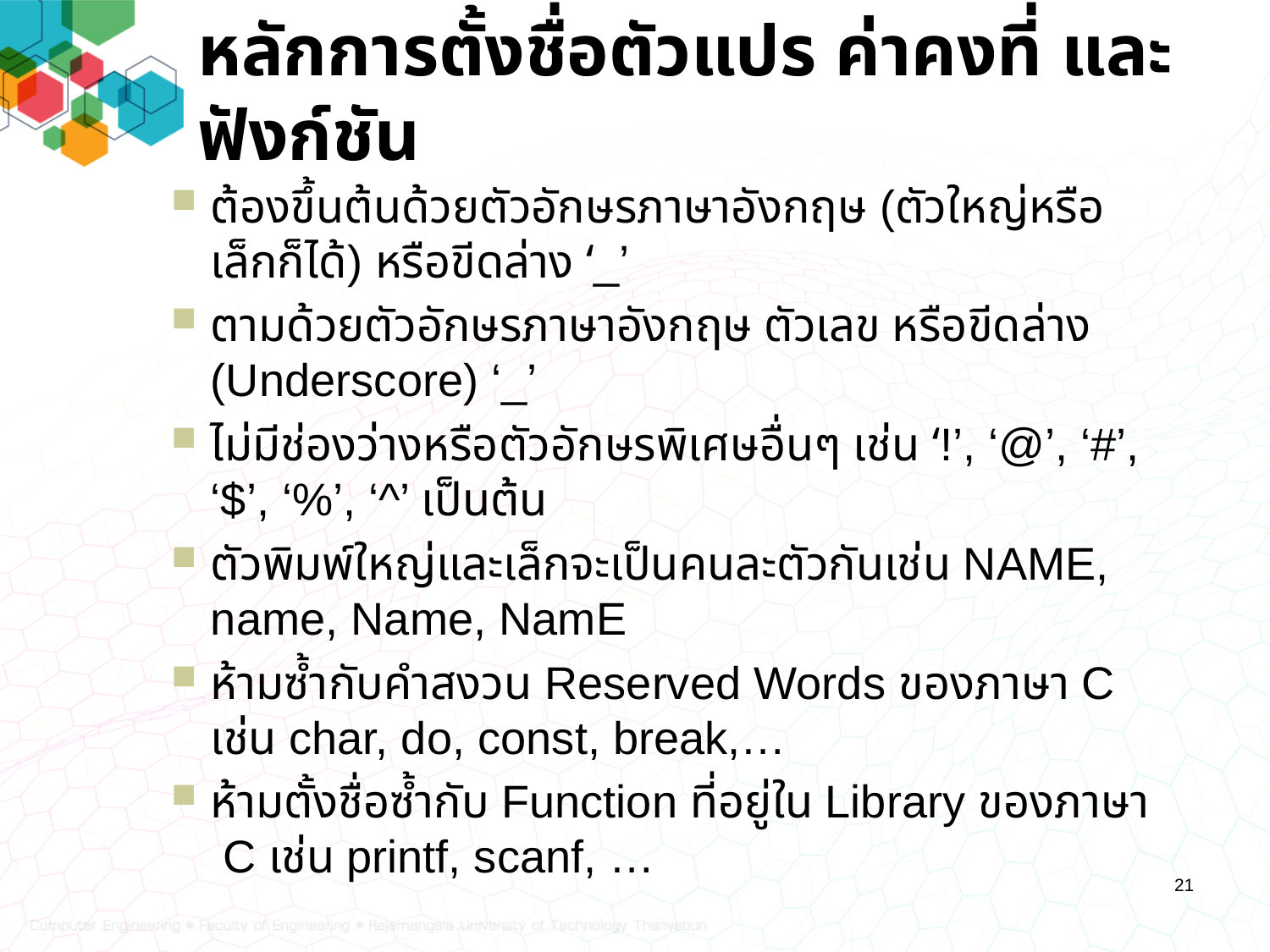

# หลักการตั้งชื่อตัวแปร ค่าคงที่ และ ฟังก์ชัน
ต้องขึ้นต้นด้วยตัวอักษรภาษาอังกฤษ (ตัวใหญ่หรือเล็กก็ได้) หรือขีดล่าง ‘_’
ตามด้วยตัวอักษรภาษาอังกฤษ ตัวเลข หรือขีดล่าง (Underscore) ‘_’
ไม่มีช่องว่างหรือตัวอักษรพิเศษอื่นๆ เช่น ‘!’, ‘@’, ‘#’, ‘$’, ‘%’, ‘^’ เป็นต้น
ตัวพิมพ์ใหญ่และเล็กจะเป็นคนละตัวกันเช่น NAME, name, Name, NamE
ห้ามซ้ำกับคำสงวน Reserved Words ของภาษา C เช่น char, do, const, break,…
ห้ามตั้งชื่อซ้ำกับ Function ที่อยู่ใน Library ของภาษา C เช่น printf, scanf, …
21